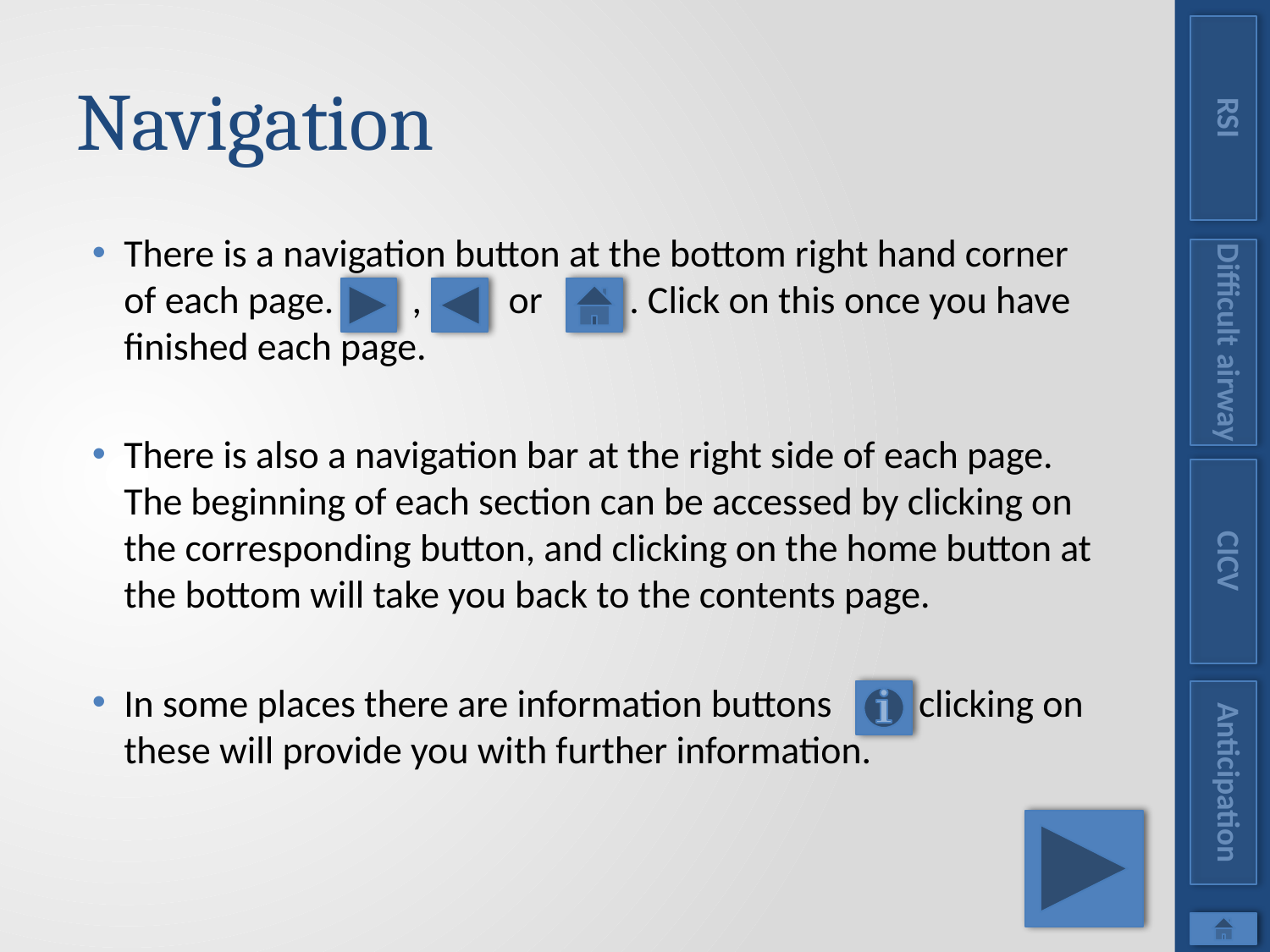

RSI
# Navigation
There is a navigation button at the bottom right hand corner of each page.         ,          or          . Click on this once you have finished each page.

There is also a navigation bar at the right side of each page. The beginning of each section can be accessed by clicking on the corresponding button, and clicking on the home button at the bottom will take you back to the contents page.

In some places there are information buttons          clicking on these will provide you with further information.

Difficult airway

CICV

Anticipation